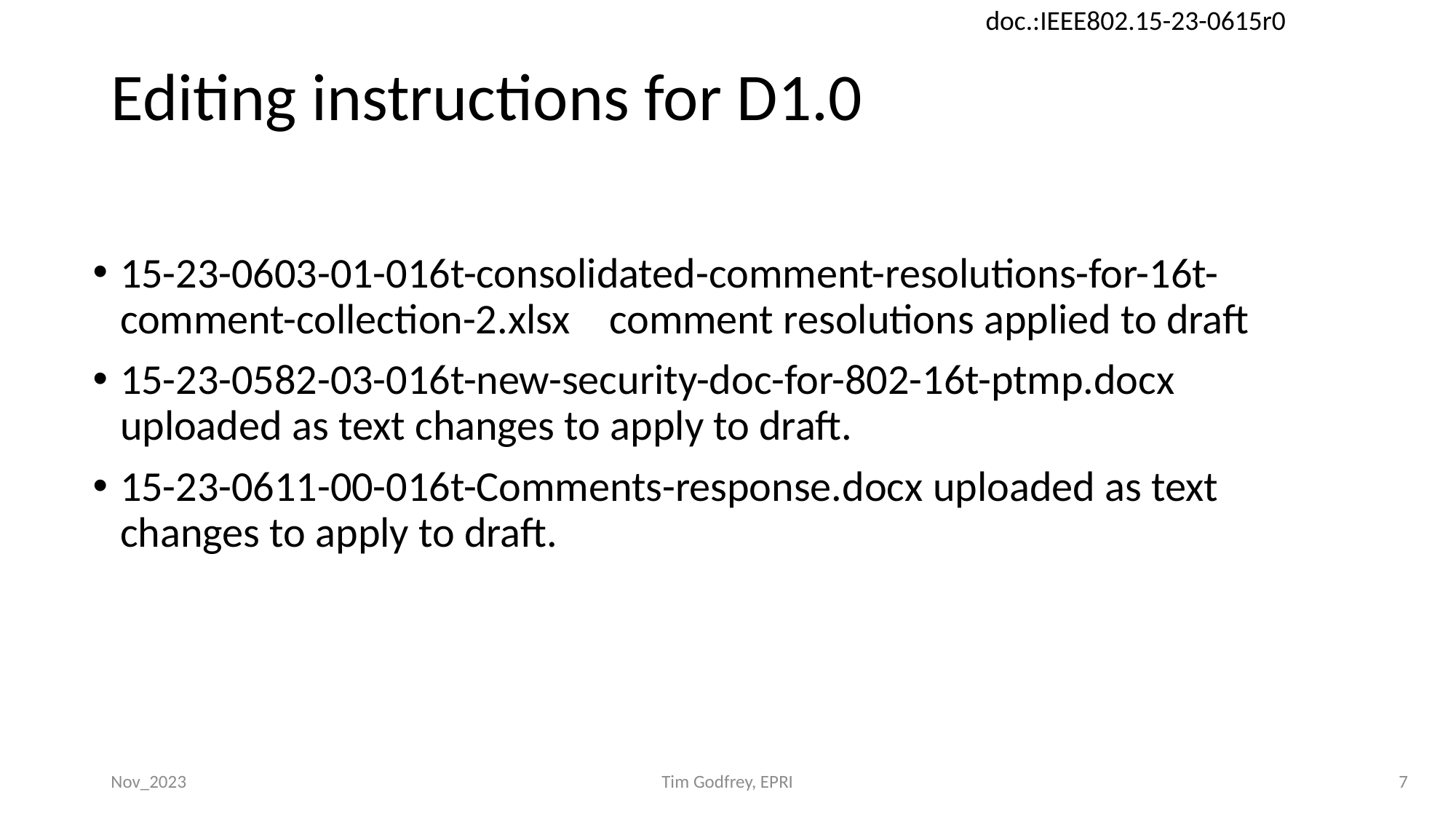

# Editing instructions for D1.0
15-23-0603-01-016t-consolidated-comment-resolutions-for-16t-comment-collection-2.xlsx    comment resolutions applied to draft
15-23-0582-03-016t-new-security-doc-for-802-16t-ptmp.docx uploaded as text changes to apply to draft.
15-23-0611-00-016t-Comments-response.docx uploaded as text changes to apply to draft.
Nov_2023
Tim Godfrey, EPRI
7